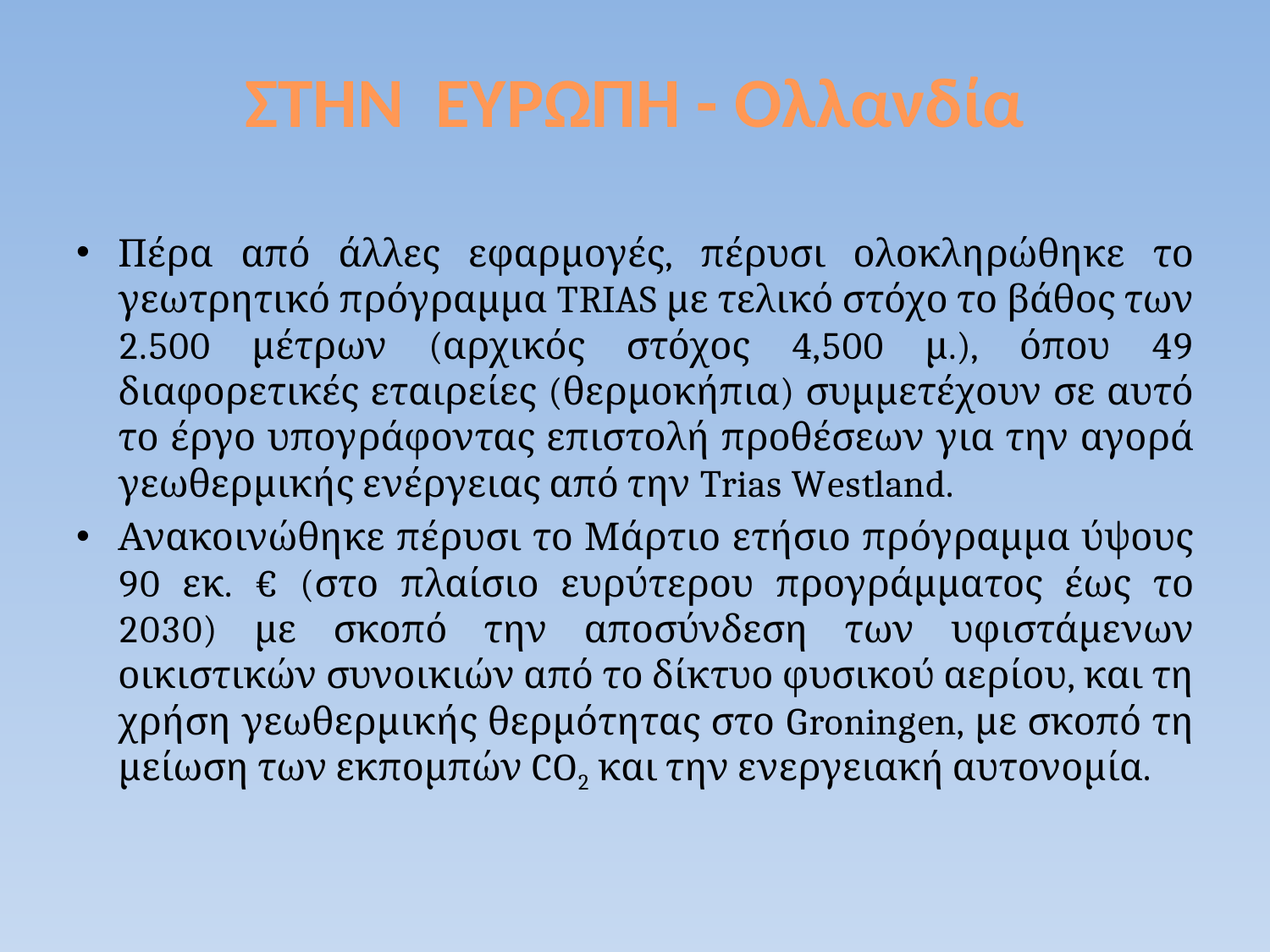

# ΣΤΗΝ  ΕΥΡΩΠΗ - Ολλανδία
Πέρα από άλλες εφαρμογές, πέρυσι ολοκληρώθηκε το γεωτρητικό πρόγραμμα TRIAS με τελικό στόχο το βάθος των 2.500 μέτρων (αρχικός στόχος 4,500 μ.), όπου 49 διαφορετικές εταιρείες (θερμοκήπια) συμμετέχουν σε αυτό το έργο υπογράφοντας επιστολή προθέσεων για την αγορά γεωθερμικής ενέργειας από την Trias Westland.
Ανακοινώθηκε πέρυσι το Μάρτιο ετήσιο πρόγραμμα ύψους 90 εκ. € (στο πλαίσιο ευρύτερου προγράμματος έως το 2030) με σκοπό την αποσύνδεση των υφιστάμενων οικιστικών συνοικιών από το δίκτυο φυσικού αερίου, και τη χρήση γεωθερμικής θερμότητας στο Groningen, με σκοπό τη μείωση των εκπομπών CO2 και την ενεργειακή αυτονομία.